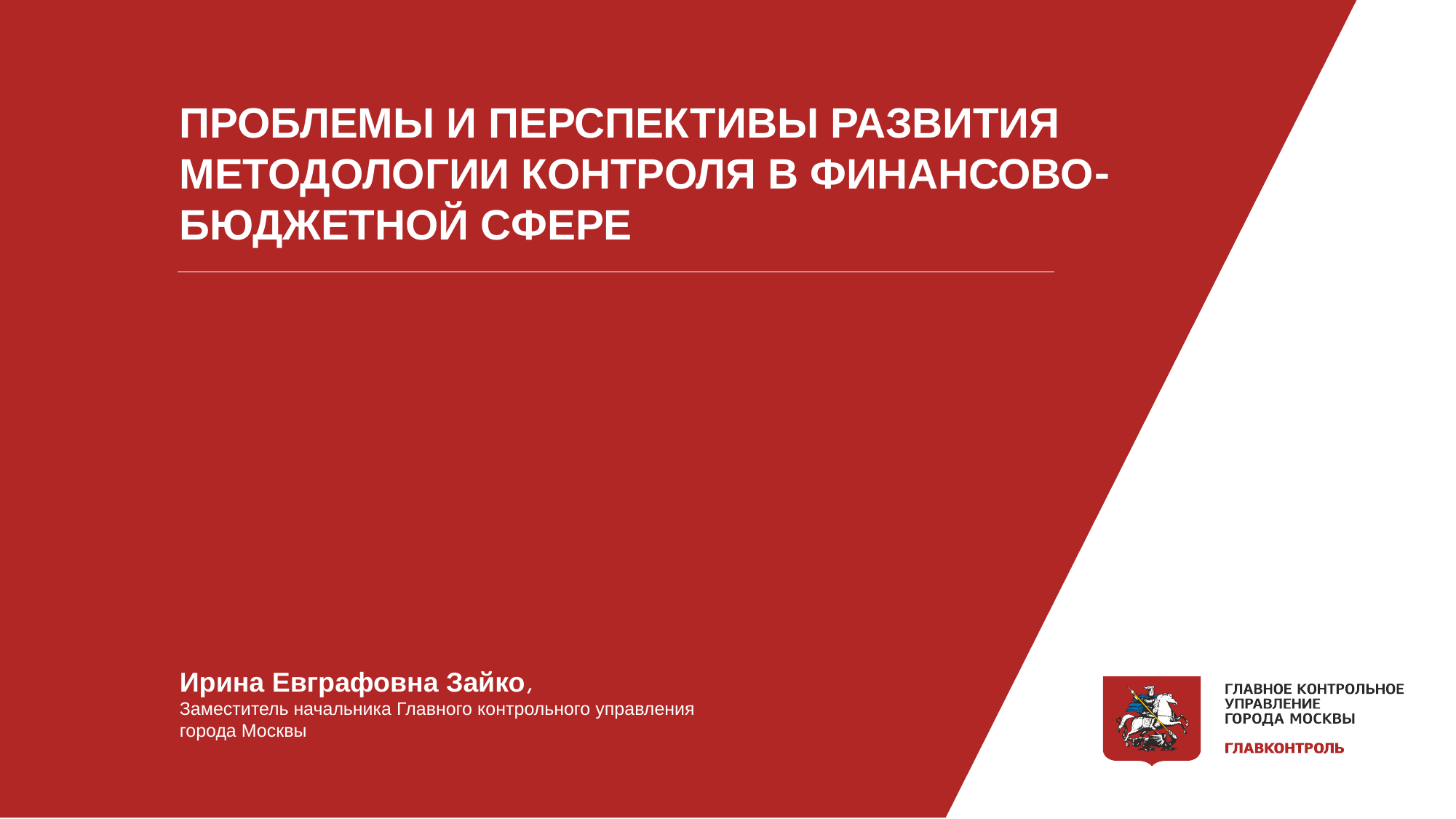

ПРОБЛЕМЫ И ПЕРСПЕКТИВЫ РАЗВИТИЯ МЕТОДОЛОГИИ КОНТРОЛЯ В ФИНАНСОВО-БЮДЖЕТНОЙ СФЕРЕ
Ирина Евграфовна Зайко,
Заместитель начальника Главного контрольного управления города Москвы